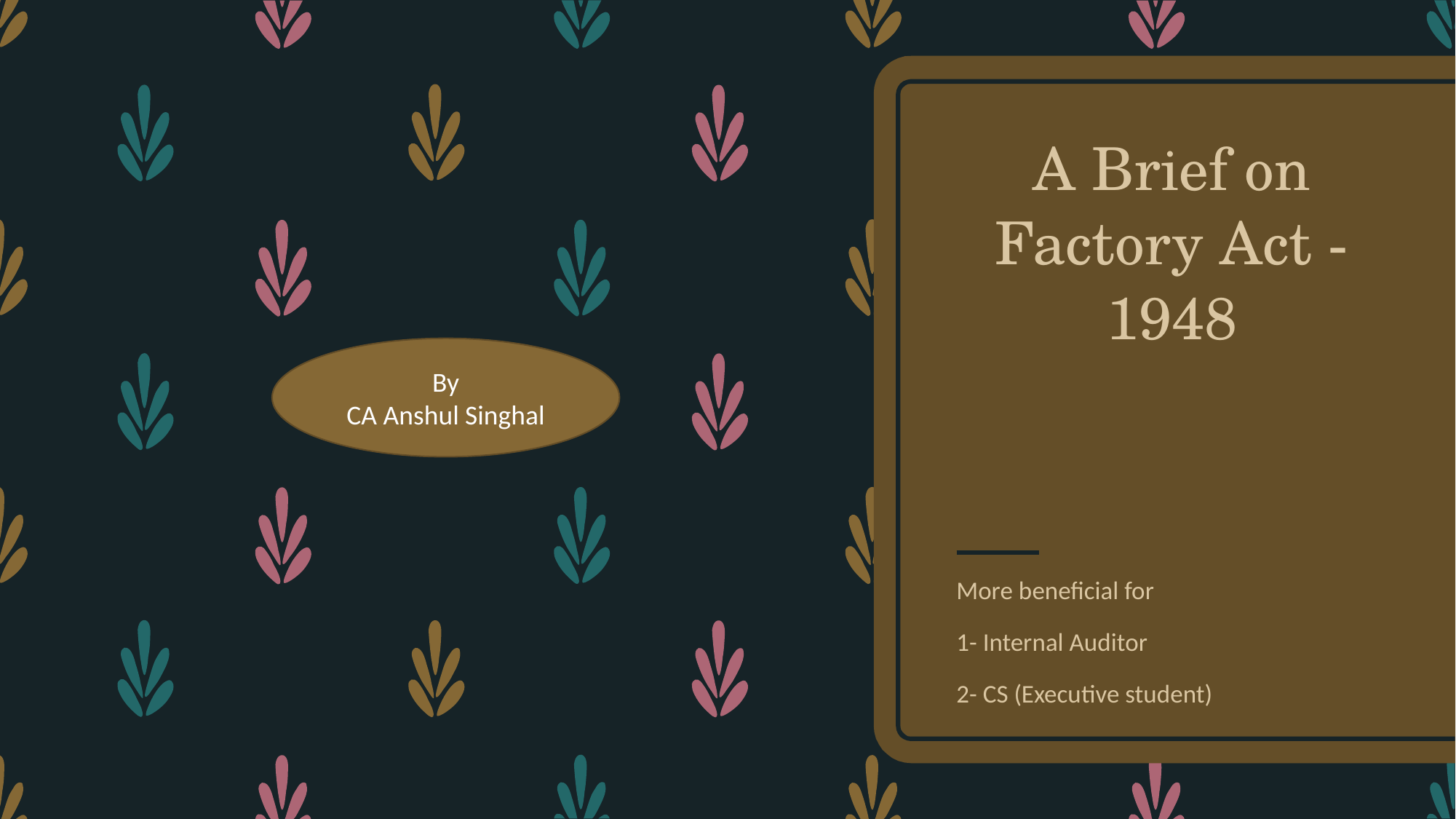

# A Brief on Factory Act - 1948
By
CA Anshul Singhal
More beneficial for
1- Internal Auditor
2- CS (Executive student)